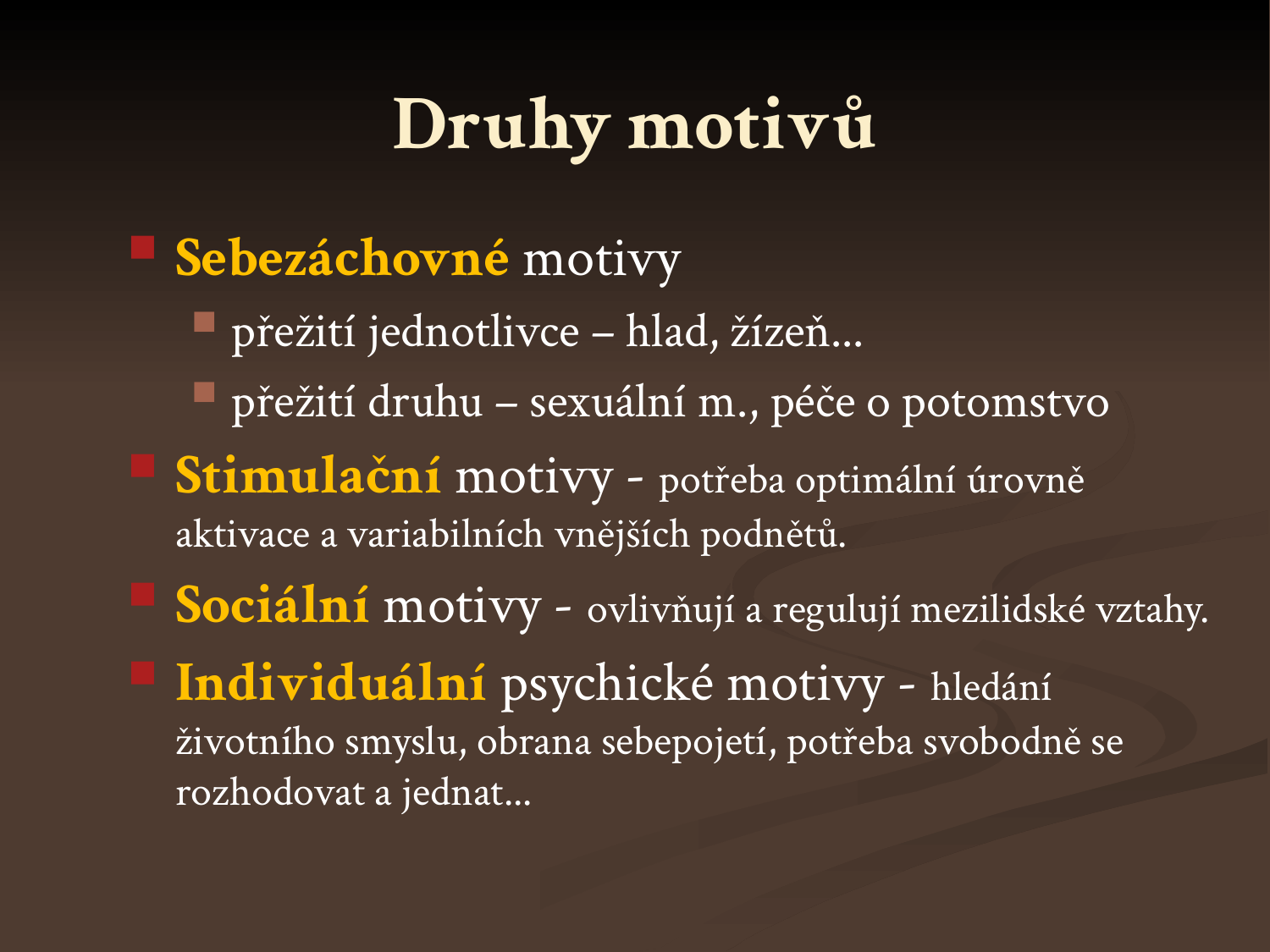

# Druhy motivů
Sebezáchovné motivy
přežití jednotlivce – hlad, žízeň...
přežití druhu – sexuální m., péče o potomstvo
Stimulační motivy - potřeba optimální úrovně aktivace a variabilních vnějších podnětů.
Sociální motivy - ovlivňují a regulují mezilidské vztahy.
Individuální psychické motivy - hledání životního smyslu, obrana sebepojetí, potřeba svobodně se rozhodovat a jednat...